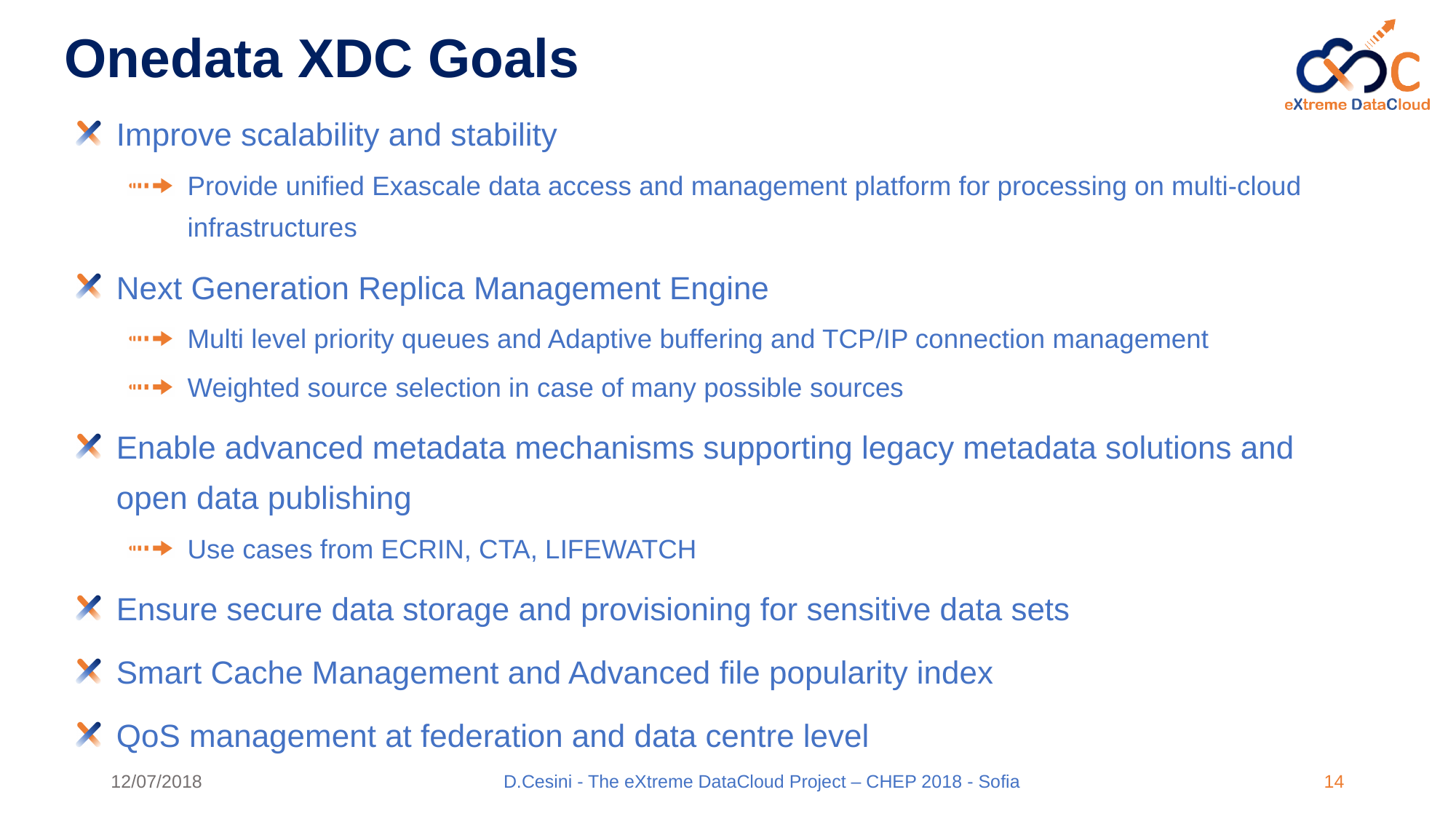

# Onedata XDC Goals
Improve scalability and stability
Provide unified Exascale data access and management platform for processing on multi-cloud infrastructures
Next Generation Replica Management Engine
Multi level priority queues and Adaptive buffering and TCP/IP connection management
Weighted source selection in case of many possible sources
Enable advanced metadata mechanisms supporting legacy metadata solutions and open data publishing
Use cases from ECRIN, CTA, LIFEWATCH
Ensure secure data storage and provisioning for sensitive data sets
Smart Cache Management and Advanced file popularity index
QoS management at federation and data centre level
12/07/2018
D.Cesini - The eXtreme DataCloud Project – CHEP 2018 - Sofia
14